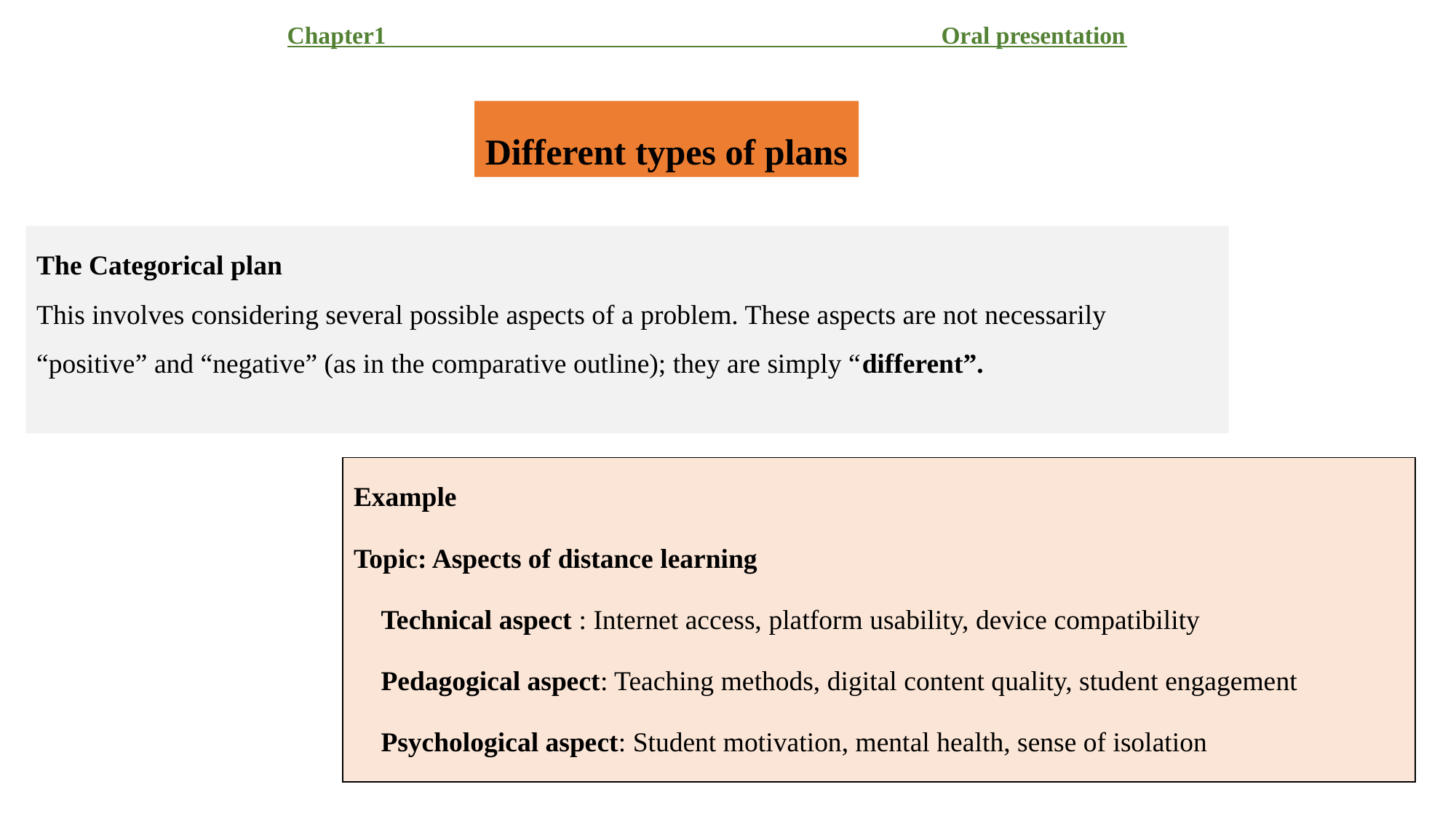

# Chapter1                                                                                          Oral presentation
Different types of plans
The Categorical plan
This involves considering several possible aspects of a problem. These aspects are not necessarily “positive” and “negative” (as in the comparative outline); they are simply “different”.

Example
Topic: Aspects of distance learning
Technical aspect : Internet access, platform usability, device compatibility
Pedagogical aspect: Teaching methods, digital content quality, student engagement
Psychological aspect: Student motivation, mental health, sense of isolation